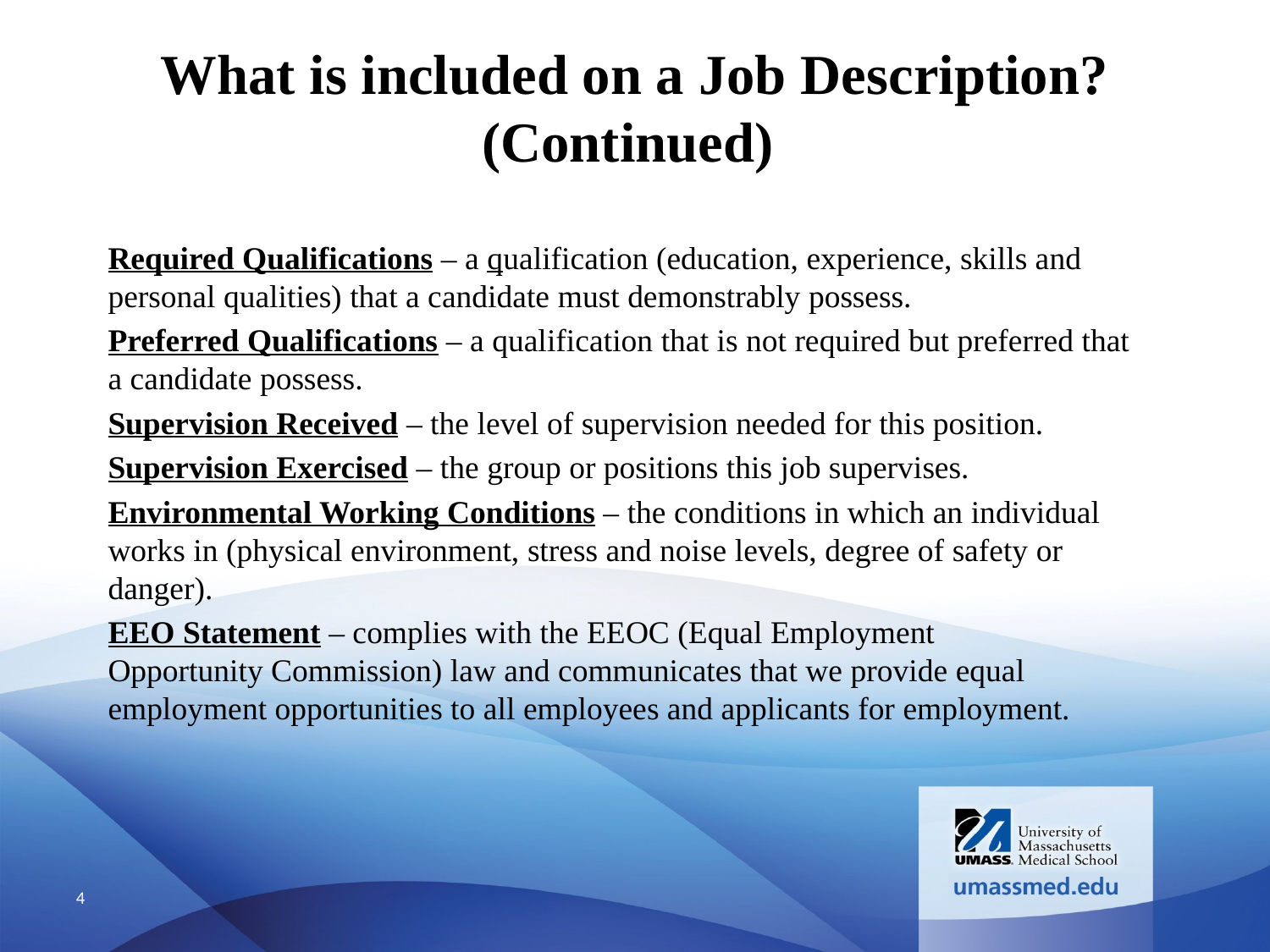

# What is included on a Job Description? (Continued)
Required Qualifications – a qualification (education, experience, skills and personal qualities) that a candidate must demonstrably possess.
Preferred Qualifications – a qualification that is not required but preferred that a candidate possess.
Supervision Received – the level of supervision needed for this position.
Supervision Exercised – the group or positions this job supervises.
Environmental Working Conditions – the conditions in which an individual works in (physical environment, stress and noise levels, degree of safety or danger).
EEO Statement – complies with the EEOC (Equal Employment Opportunity Commission) law and communicates that we provide equal employment opportunities to all employees and applicants for employment.

4